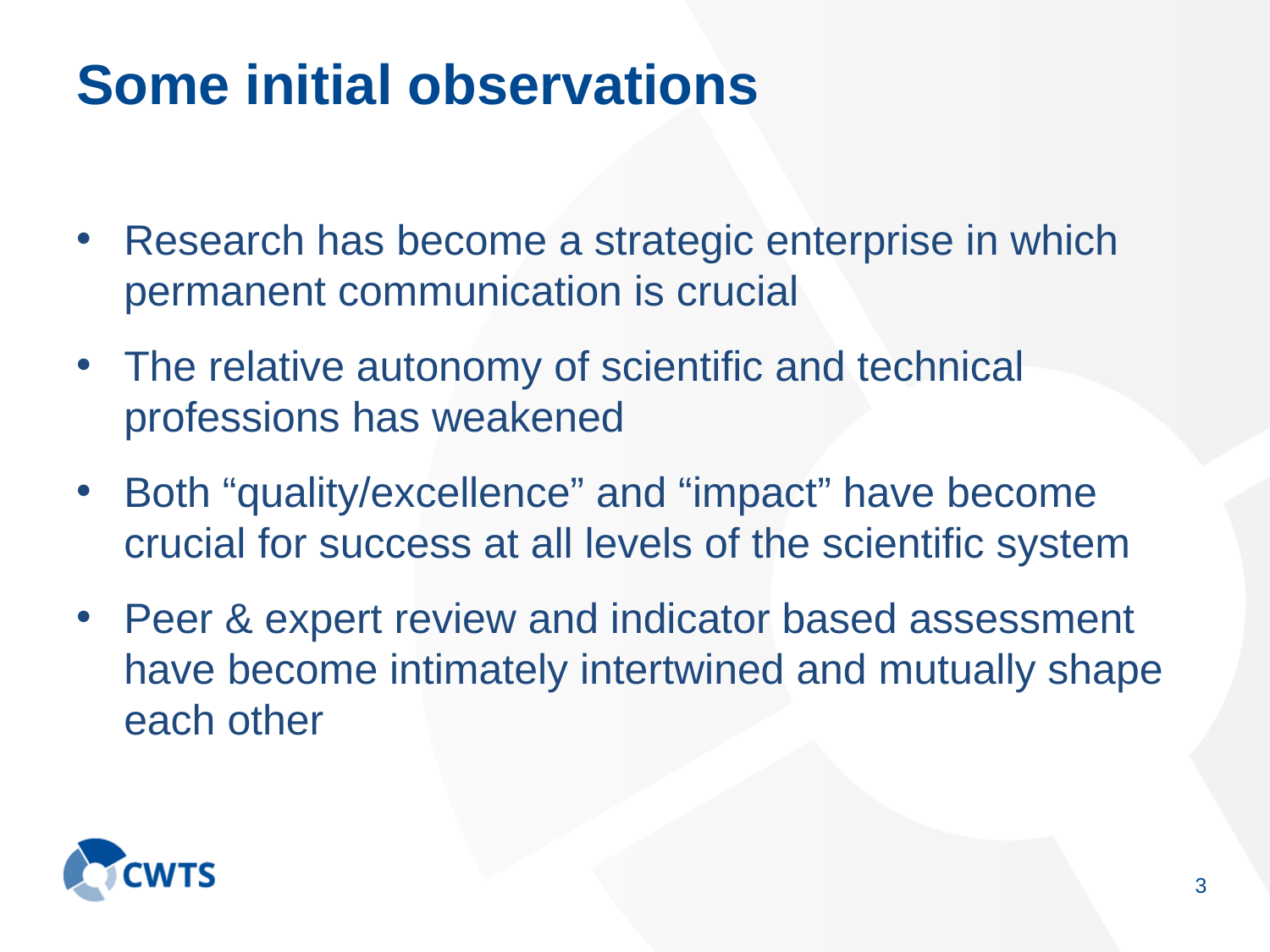

# Some initial observations
Research has become a strategic enterprise in which permanent communication is crucial
The relative autonomy of scientific and technical professions has weakened
Both “quality/excellence” and “impact” have become crucial for success at all levels of the scientific system
Peer & expert review and indicator based assessment have become intimately intertwined and mutually shape each other
3